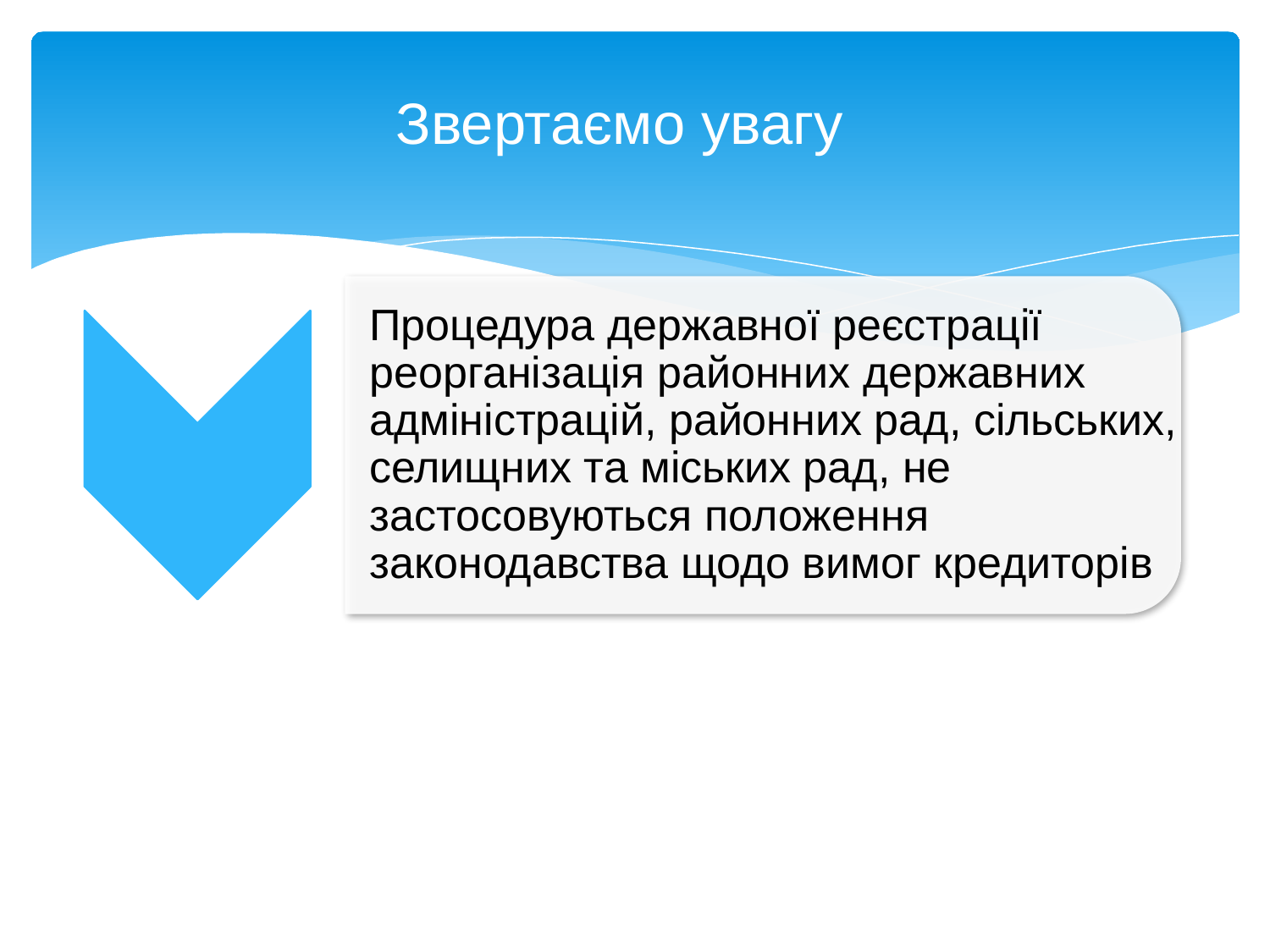

# Звертаємо увагу

Процедура державної реєстрації реорганізація районних державних адміністрацій, районних рад, сільських, селищних та міських рад, не застосовуються положення законодавства щодо вимог кредиторів